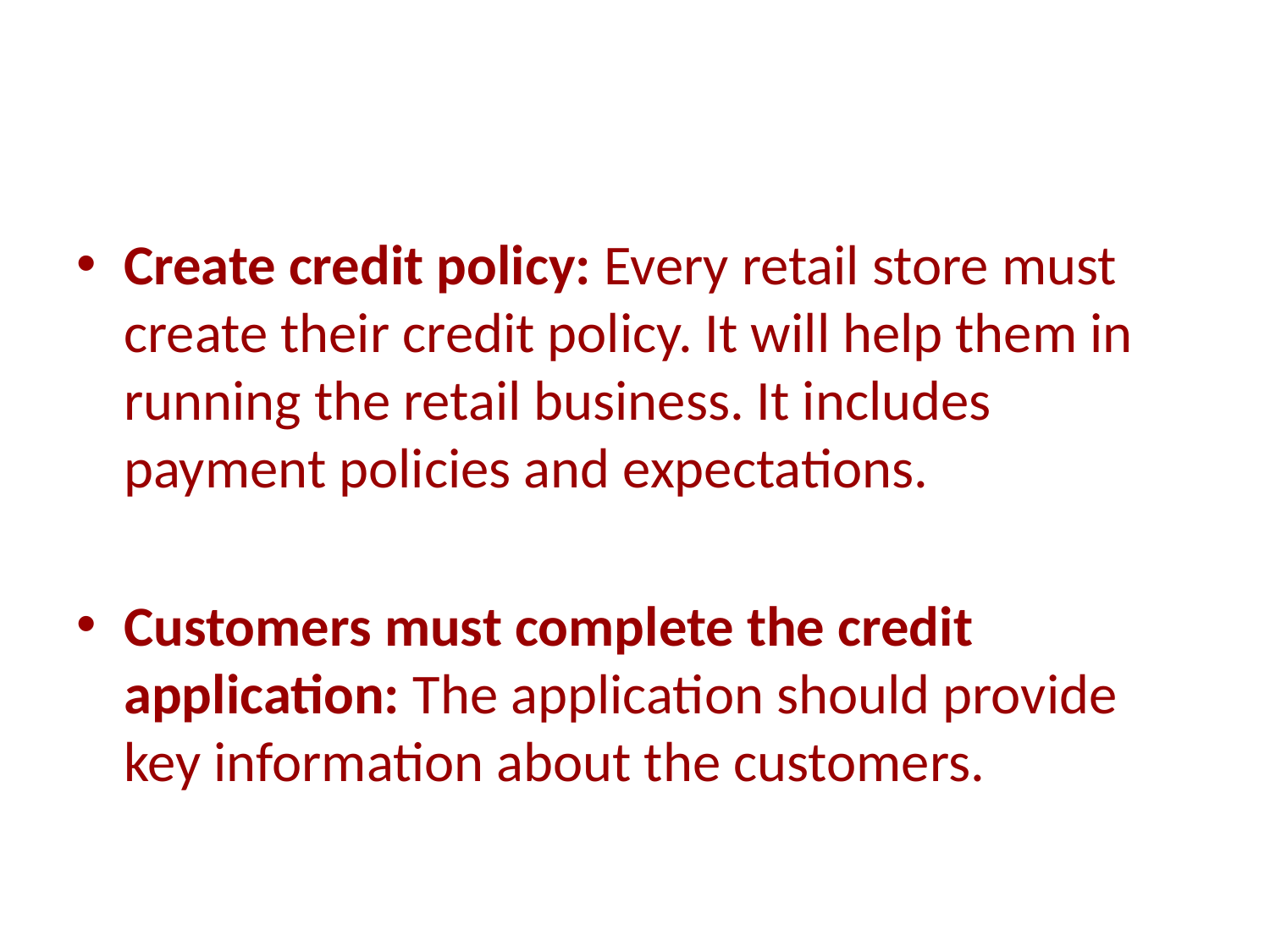

Create credit policy: Every retail store must create their credit policy. It will help them in running the retail business. It includes payment policies and expectations.

Customers must complete the credit application: The application should provide key information about the customers.